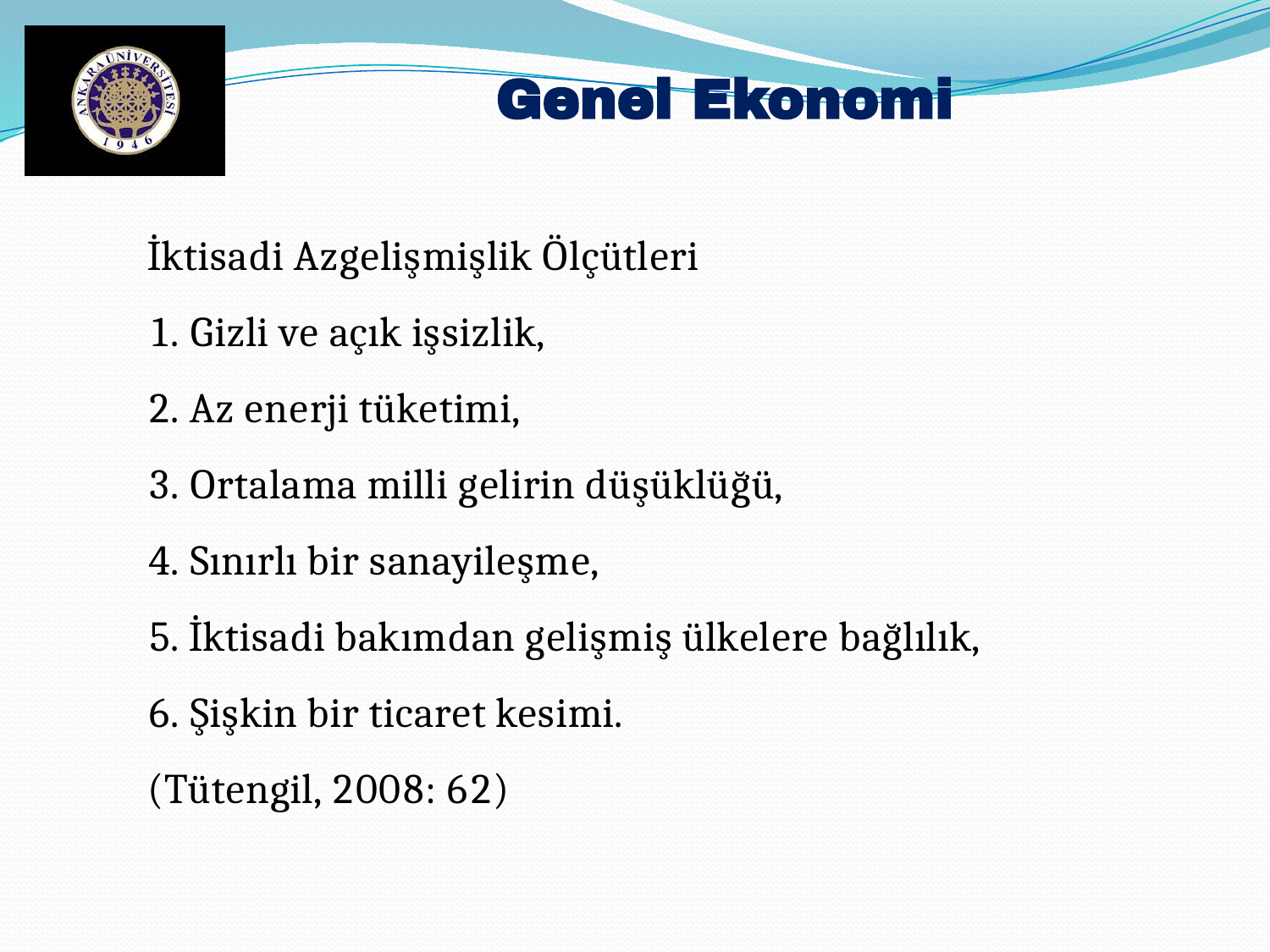

Genel Ekonomi
İktisadi Azgelişmişlik Ölçütleri
1. Gizli ve açık işsizlik,
2. Az enerji tüketimi,
3. Ortalama milli gelirin düşüklüğü,
4. Sınırlı bir sanayileşme,
5. İktisadi bakımdan gelişmiş ülkelere bağlılık,
6. Şişkin bir ticaret kesimi.
(Tütengil, 2008: 62)